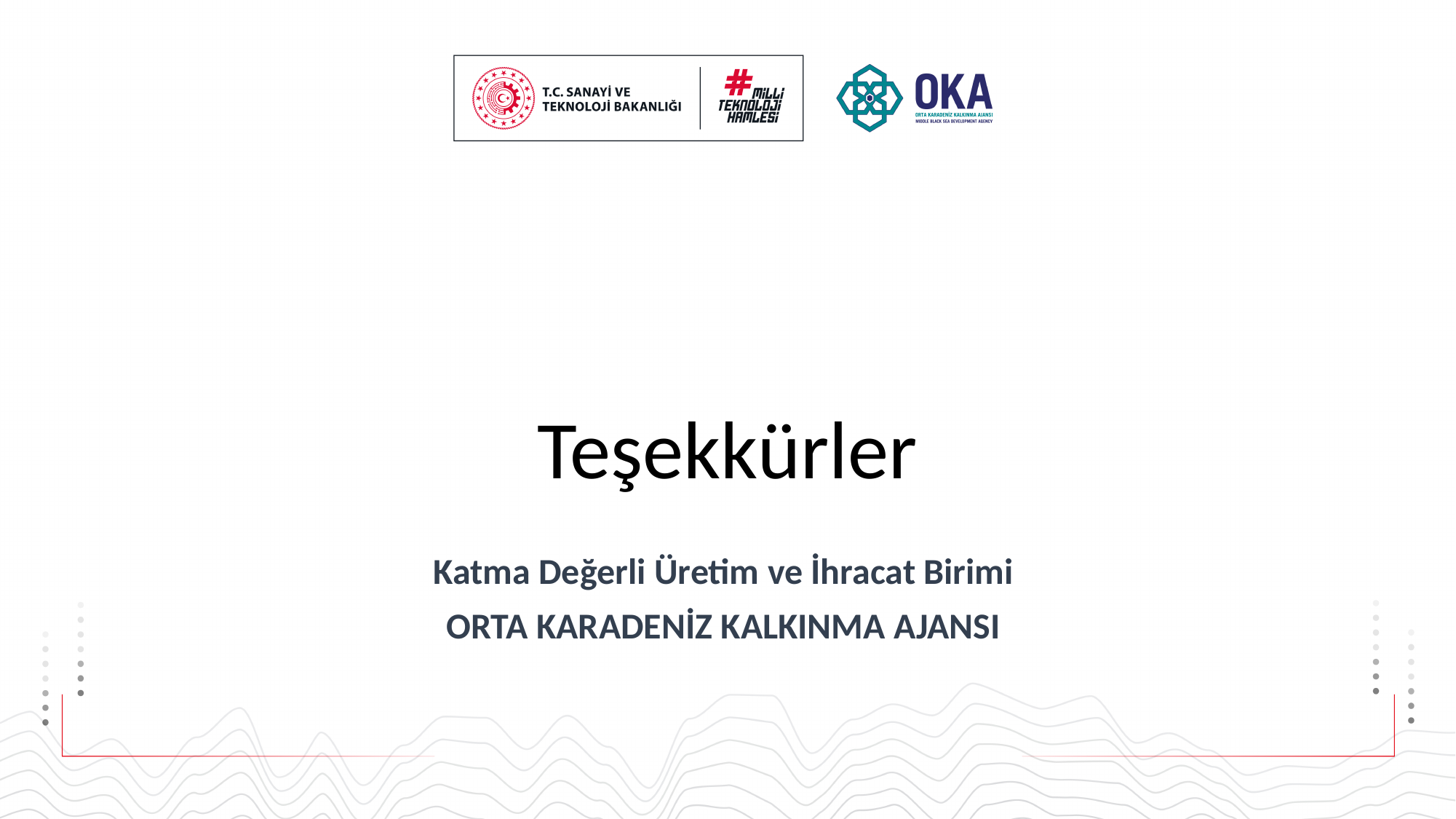

Teşekkürler

Katma Değerli Üretim ve İhracat Birimi
ORTA KARADENİZ KALKINMA AJANSI